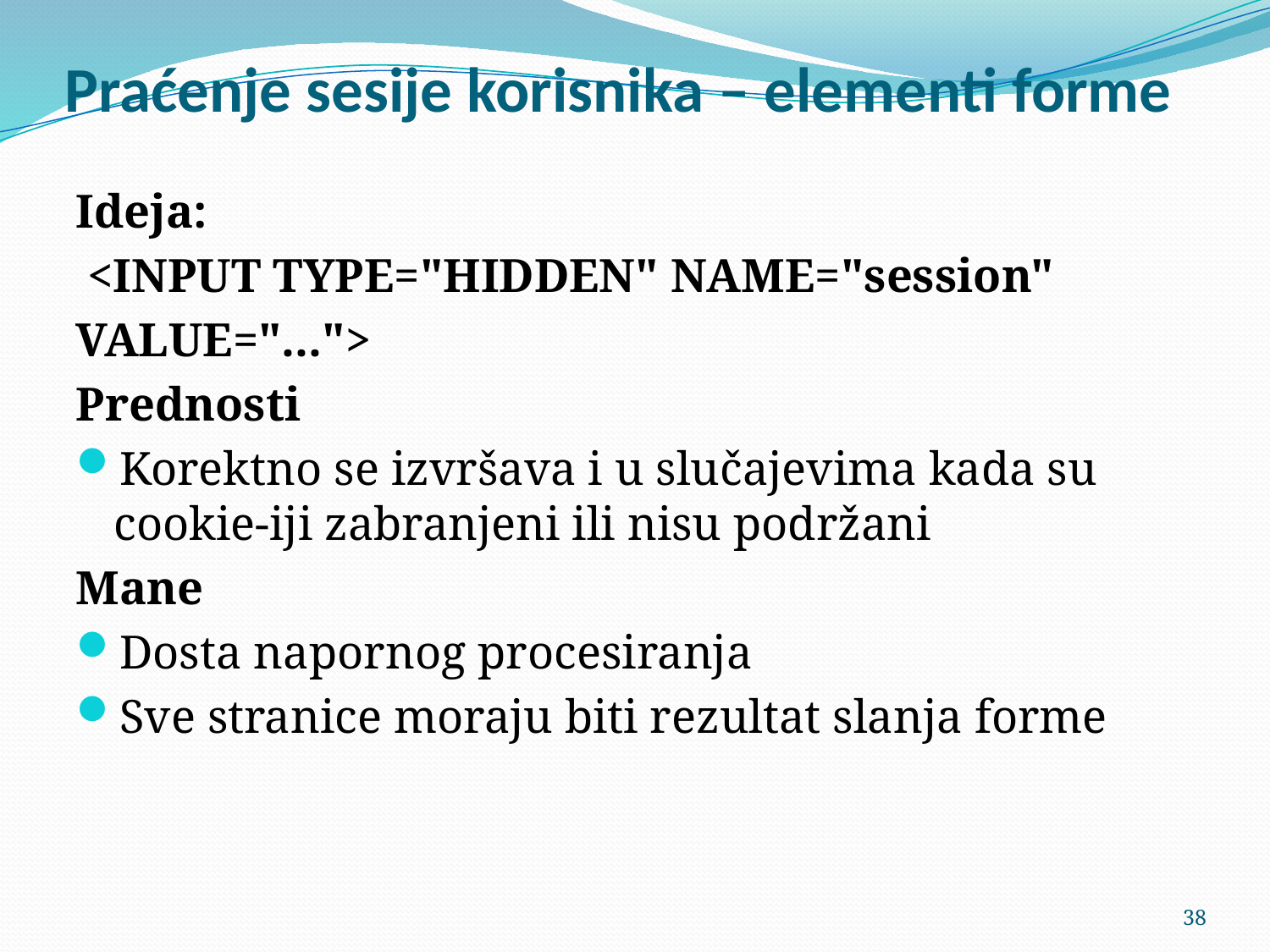

# Praćenje sesije korisnika – elementi forme
Ideja:
 <INPUT TYPE="HIDDEN" NAME="session"
VALUE="...">
Prednosti
Korektno se izvršava i u slučajevima kada su cookie-iji zabranjeni ili nisu podržani
Mane
Dosta napornog procesiranja
Sve stranice moraju biti rezultat slanja forme
38